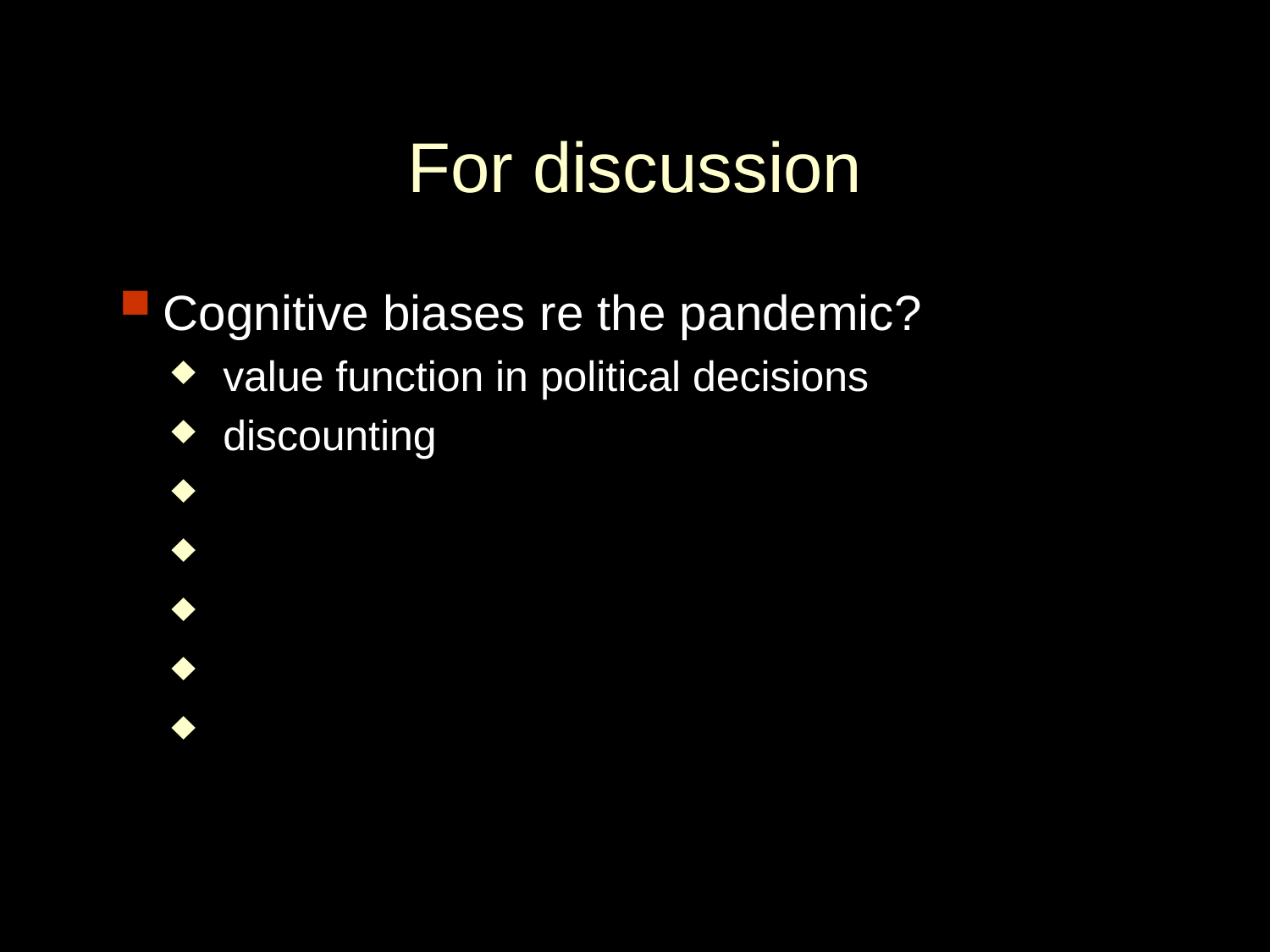

# For discussion
Cognitive biases re the pandemic?
 value function in political decisions
 discounting